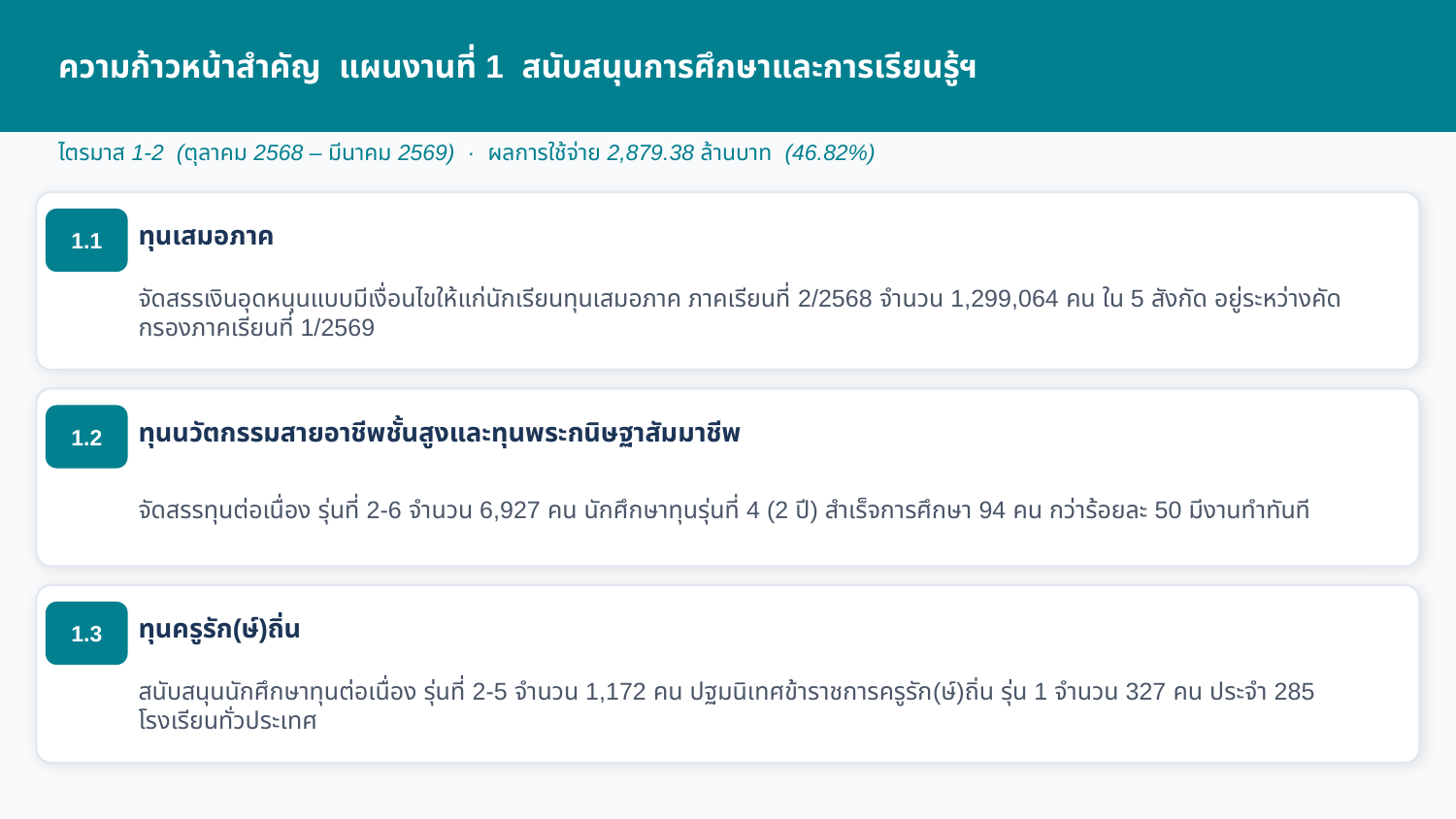

ความก้าวหน้าสำคัญ  แผนงานที่ 1  สนับสนุนการศึกษาและการเรียนรู้ฯ
ไตรมาส 1-2  (ตุลาคม 2568 – มีนาคม 2569)  ·  ผลการใช้จ่าย 2,879.38 ล้านบาท  (46.82%)

ทุนเสมอภาค

1.1
จัดสรรเงินอุดหนุนแบบมีเงื่อนไขให้แก่นักเรียนทุนเสมอภาค ภาคเรียนที่ 2/2568 จำนวน 1,299,064 คน ใน 5 สังกัด อยู่ระหว่างคัดกรองภาคเรียนที่ 1/2569

ทุนนวัตกรรมสายอาชีพชั้นสูงและทุนพระกนิษฐาสัมมาชีพ

1.2
จัดสรรทุนต่อเนื่อง รุ่นที่ 2-6 จำนวน 6,927 คน นักศึกษาทุนรุ่นที่ 4 (2 ปี) สำเร็จการศึกษา 94 คน กว่าร้อยละ 50 มีงานทำทันที

ทุนครูรัก(ษ์)ถิ่น

1.3
สนับสนุนนักศึกษาทุนต่อเนื่อง รุ่นที่ 2-5 จำนวน 1,172 คน ปฐมนิเทศข้าราชการครูรัก(ษ์)ถิ่น รุ่น 1 จำนวน 327 คน ประจำ 285 โรงเรียนทั่วประเทศ